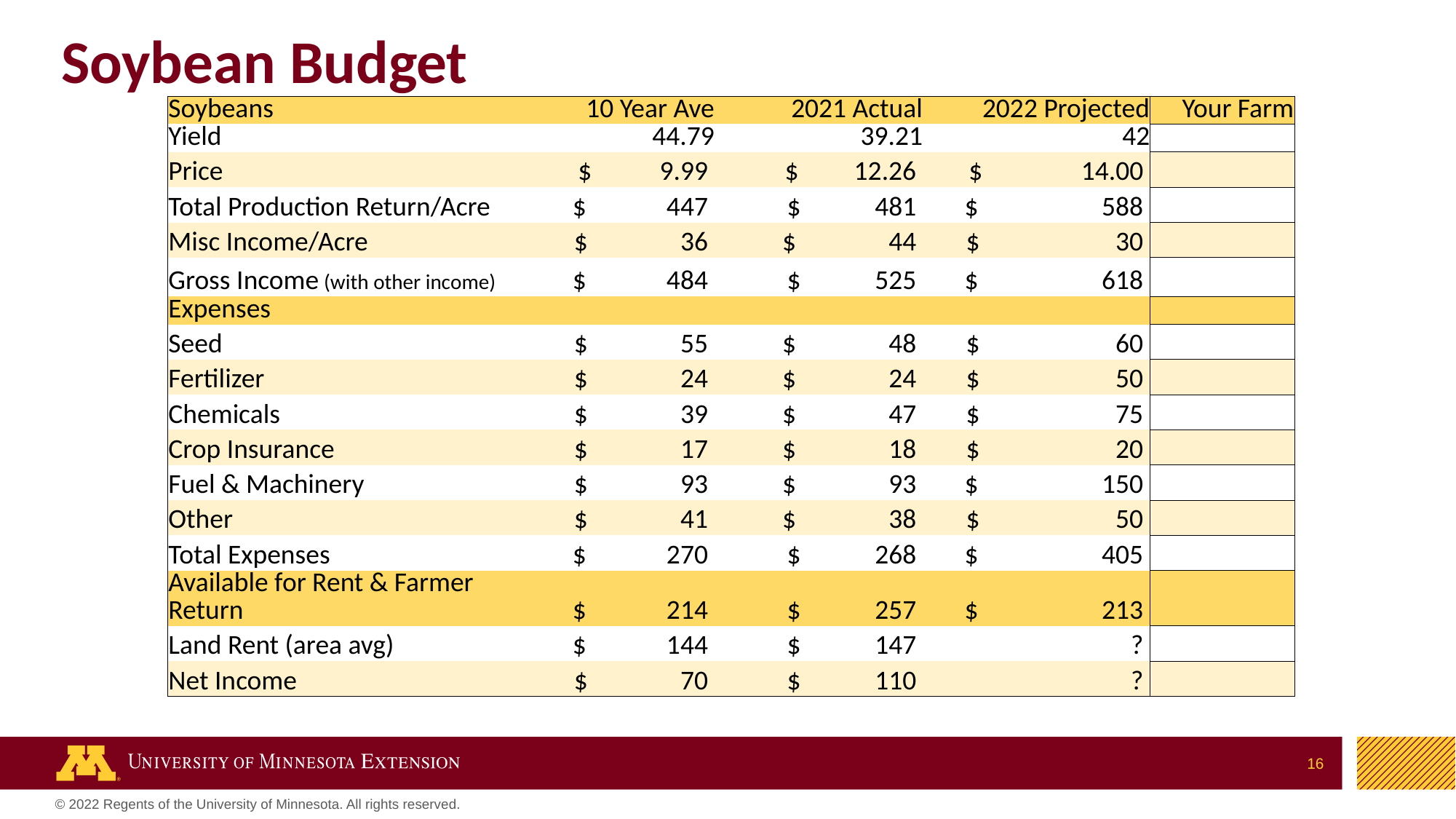

Soybean Budget
| Soybeans | 10 Year Ave | 2021 Actual | 2022 Projected | Your Farm |
| --- | --- | --- | --- | --- |
| Yield | 44.79 | 39.21 | 42 |  |
| Price | $ 9.99 | $ 12.26 | $ 14.00 |  |
| Total Production Return/Acre | $ 447 | $ 481 | $ 588 |  |
| Misc Income/Acre | $ 36 | $ 44 | $ 30 |  |
| Gross Income (with other income) | $ 484 | $ 525 | $ 618 |  |
| Expenses |  |  |  |  |
| Seed | $ 55 | $ 48 | $ 60 |  |
| Fertilizer | $ 24 | $ 24 | $ 50 |  |
| Chemicals | $ 39 | $ 47 | $ 75 |  |
| Crop Insurance | $ 17 | $ 18 | $ 20 |  |
| Fuel & Machinery | $ 93 | $ 93 | $ 150 |  |
| Other | $ 41 | $ 38 | $ 50 |  |
| Total Expenses | $ 270 | $ 268 | $ 405 |  |
| Available for Rent & Farmer Return | $ 214 | $ 257 | $ 213 |  |
| Land Rent (area avg) | $ 144 | $ 147 | ? |  |
| Net Income | $ 70 | $ 110 | ? |  |